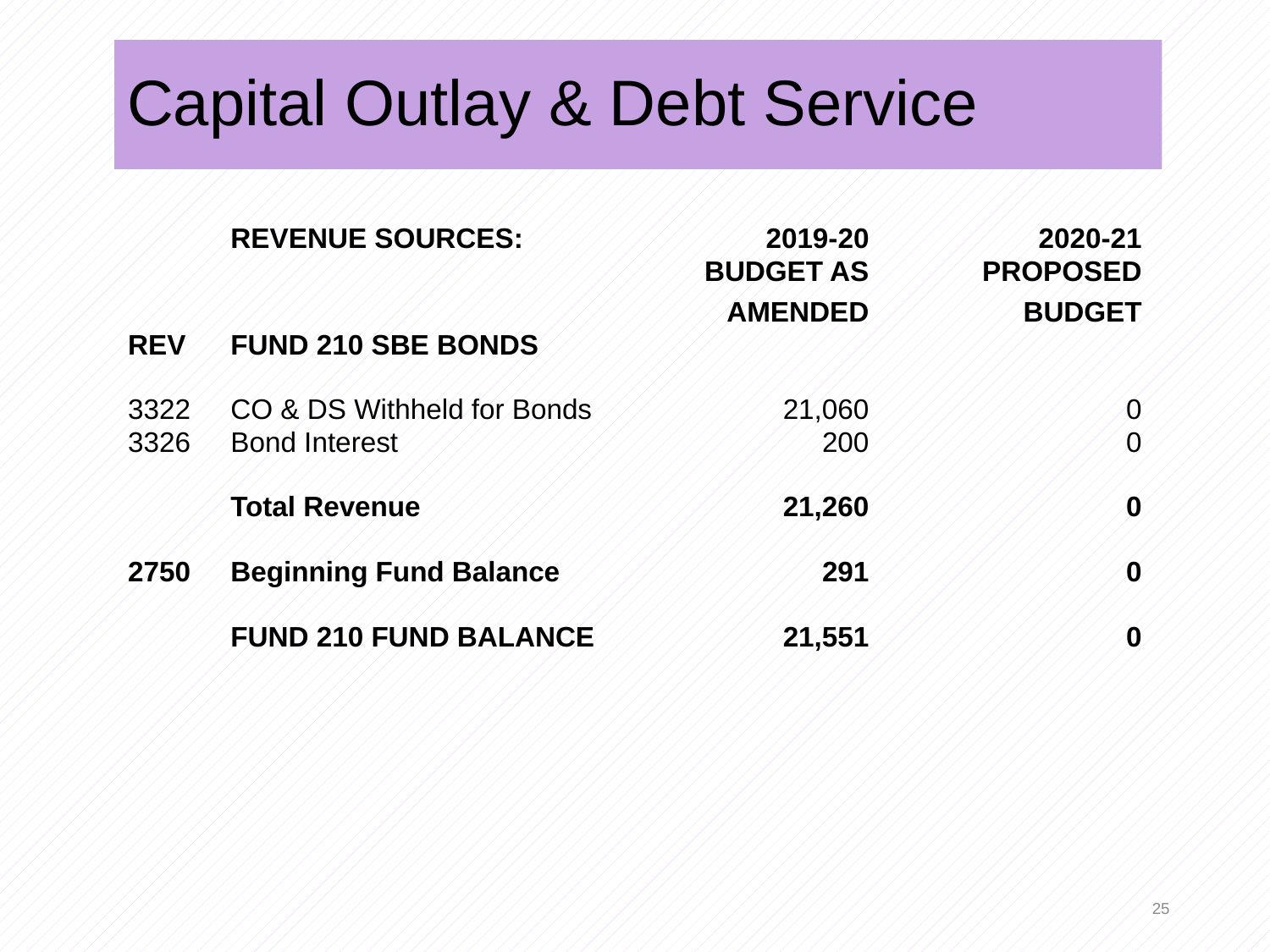

# Capital Outlay & Debt Service
|  | REVENUE SOURCES: | 2019-20 | 2020-21 |
| --- | --- | --- | --- |
|  |  | BUDGET AS | PROPOSED |
|  |  | AMENDED | BUDGET |
| REV | FUND 210 SBE BONDS |  |  |
|  |  |  |  |
| 3322 | CO & DS Withheld for Bonds | 21,060 | 0 |
| 3326 | Bond Interest | 200 | 0 |
|  |  |  |  |
|  | Total Revenue | 21,260 | 0 |
|  |  |  |  |
| 2750 | Beginning Fund Balance | 291 | 0 |
|  |  |  |  |
|  | FUND 210 FUND BALANCE | 21,551 | 0 |
|  |  |  |  |
25